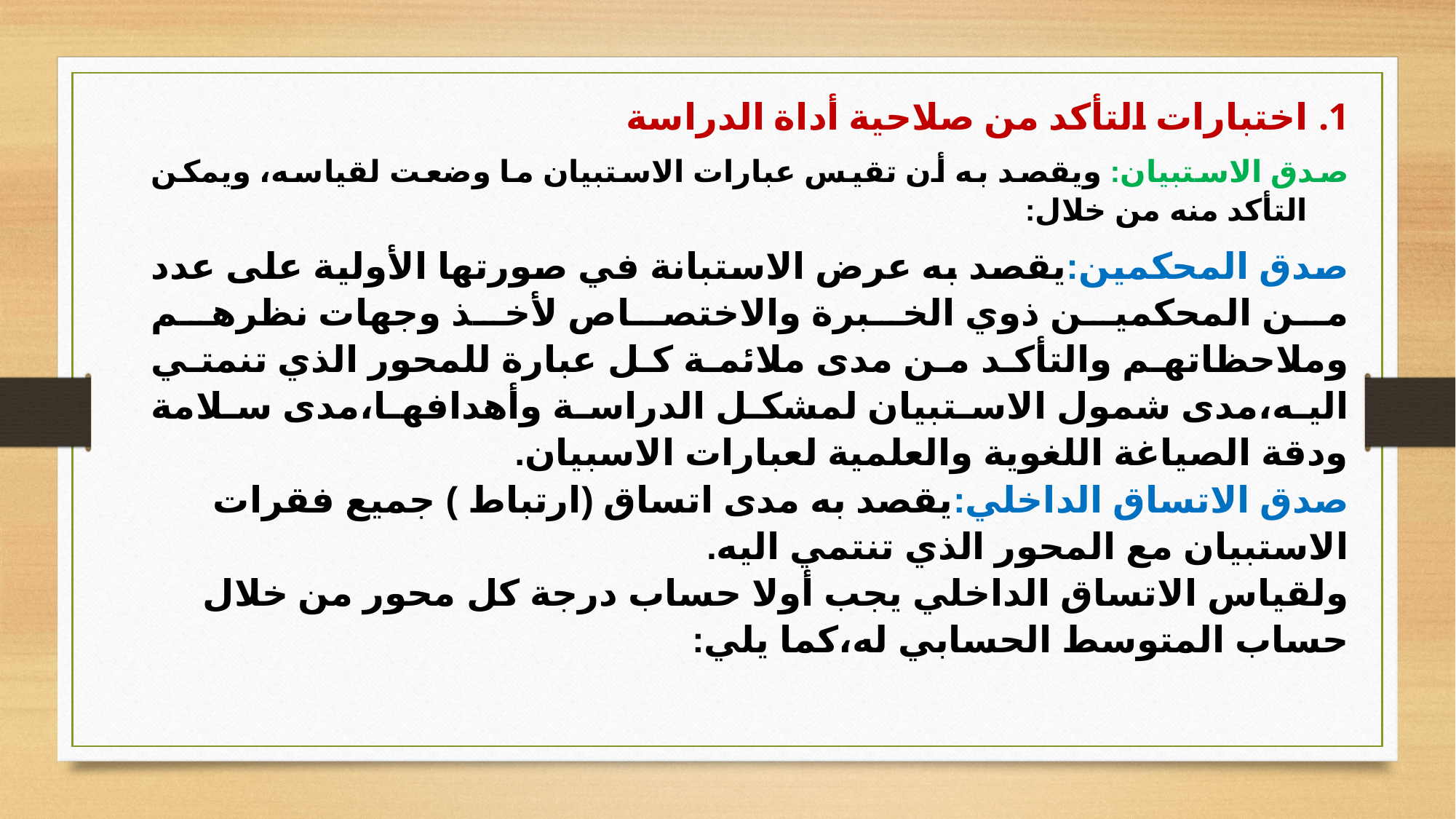

اختبارات التأكد من صلاحية أداة الدراسة
صدق الاستبيان: ويقصد به أن تقيس عبارات الاستبيان ما وضعت لقياسه، ويمكن التأكد منه من خلال:
صدق المحكمين:يقصد به عرض الاستبانة في صورتها الأولية على عدد من المحكمين ذوي الخبرة والاختصاص لأخذ وجهات نظرهم وملاحظاتهم والتأكد من مدى ملائمة كل عبارة للمحور الذي تنمتي اليه،مدى شمول الاستبيان لمشكل الدراسة وأهدافها،مدى سلامة ودقة الصياغة اللغوية والعلمية لعبارات الاسبيان.
صدق الاتساق الداخلي:يقصد به مدى اتساق (ارتباط ) جميع فقرات الاستبيان مع المحور الذي تنتمي اليه.
ولقياس الاتساق الداخلي يجب أولا حساب درجة كل محور من خلال حساب المتوسط الحسابي له،كما يلي: